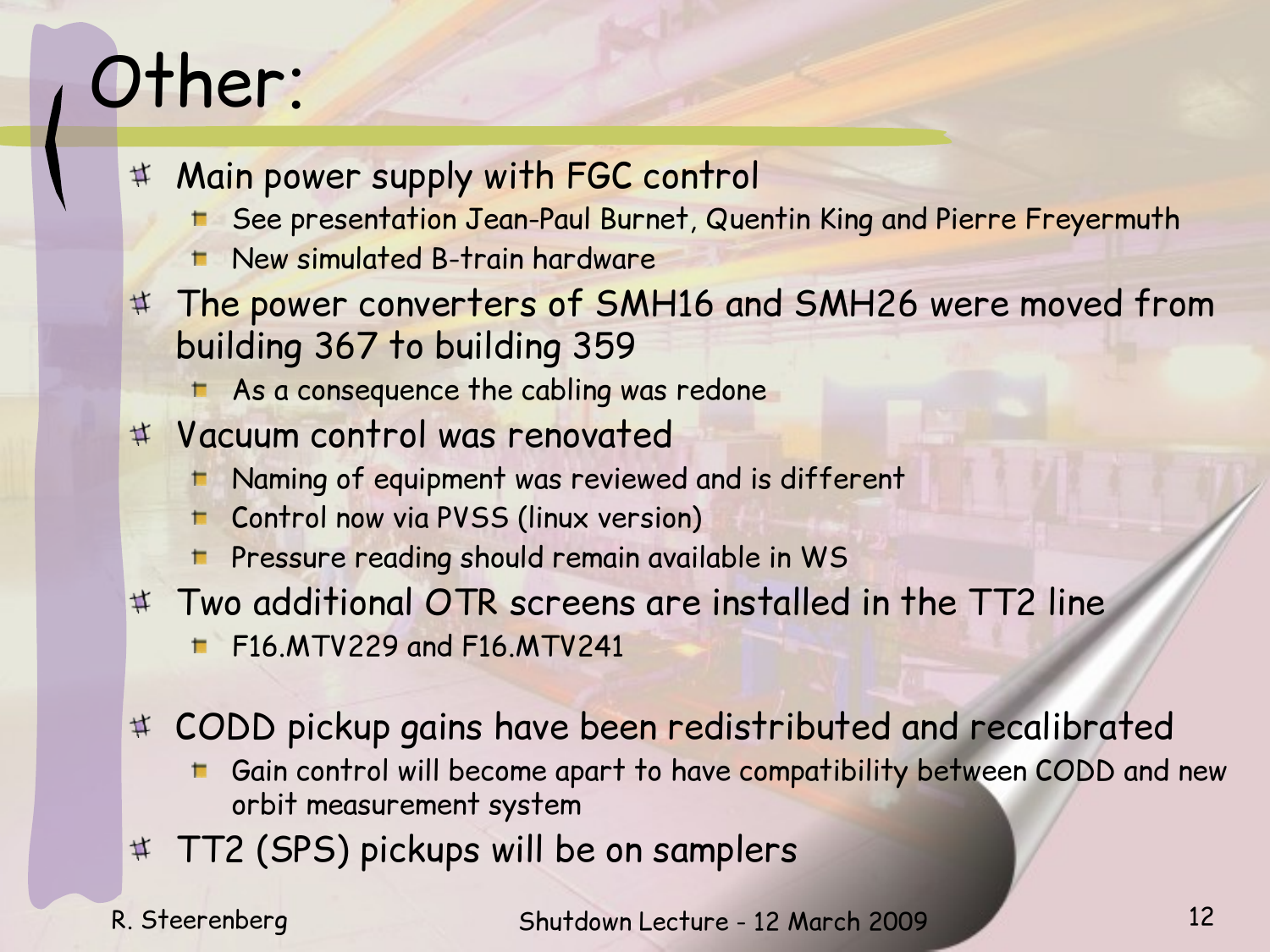

# Other:
Main power supply with FGC control
See presentation Jean-Paul Burnet, Quentin King and Pierre Freyermuth
New simulated B-train hardware
The power converters of SMH16 and SMH26 were moved from building 367 to building 359
As a consequence the cabling was redone
Vacuum control was renovated
Naming of equipment was reviewed and is different
Control now via PVSS (linux version)
Pressure reading should remain available in WS
Two additional OTR screens are installed in the TT2 line
F16.MTV229 and F16.MTV241

CODD pickup gains have been redistributed and recalibrated
Gain control will become apart to have compatibility between CODD and new orbit measurement system
TT2 (SPS) pickups will be on samplers
R. Steerenberg
12
Shutdown Lecture - 12 March 2009